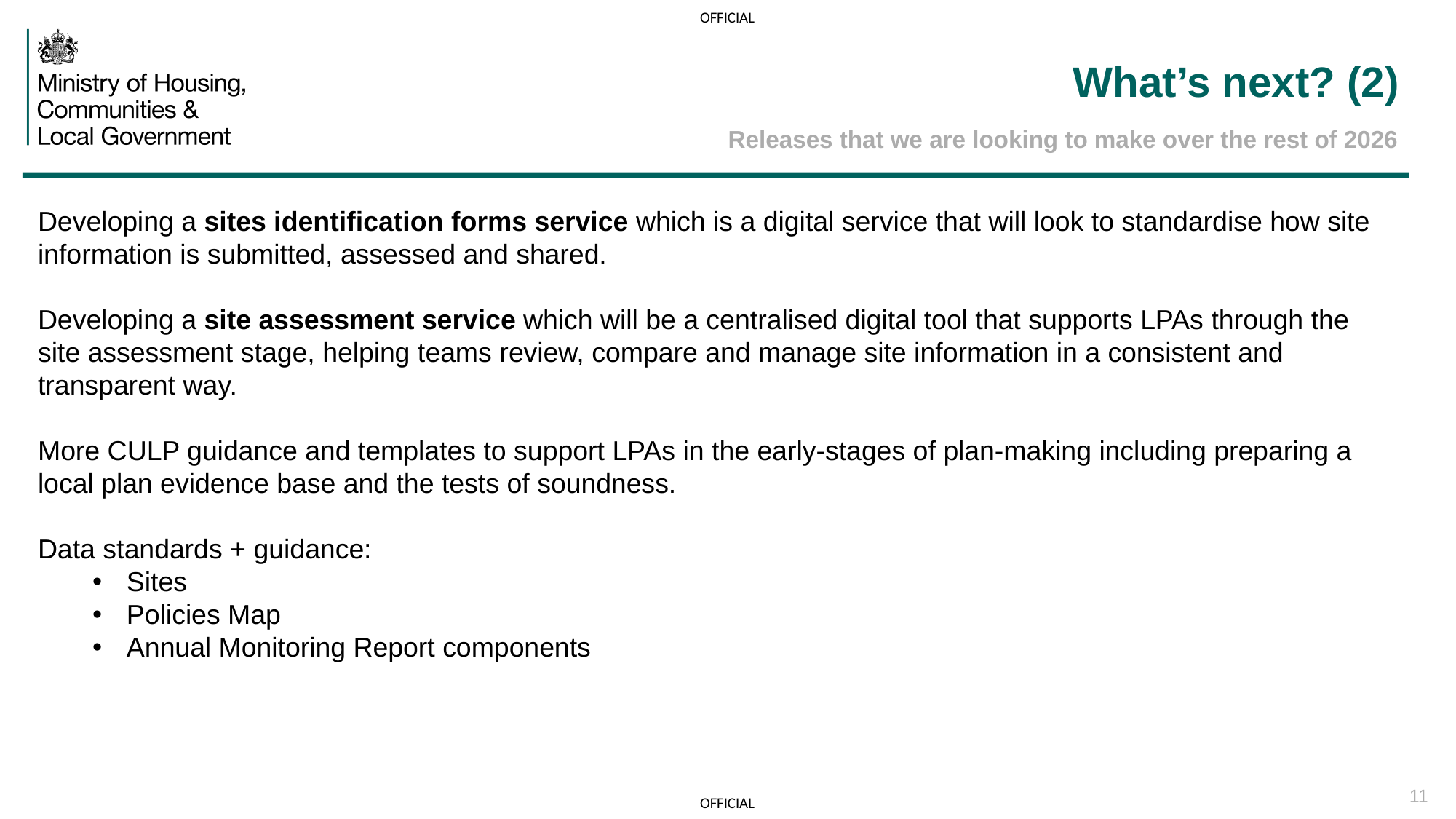

# What’s next? (2)
Releases that we are looking to make over the rest of 2026
Developing a sites identification forms service which is a digital service that will look to standardise how site information is submitted, assessed and shared.

Developing a site assessment service which will be a centralised digital tool that supports LPAs through the site assessment stage, helping teams review, compare and manage site information in a consistent and transparent way.

More CULP guidance and templates to support LPAs in the early-stages of plan-making including preparing a local plan evidence base and the tests of soundness.

Data standards + guidance:
Sites
Policies Map
Annual Monitoring Report components
11